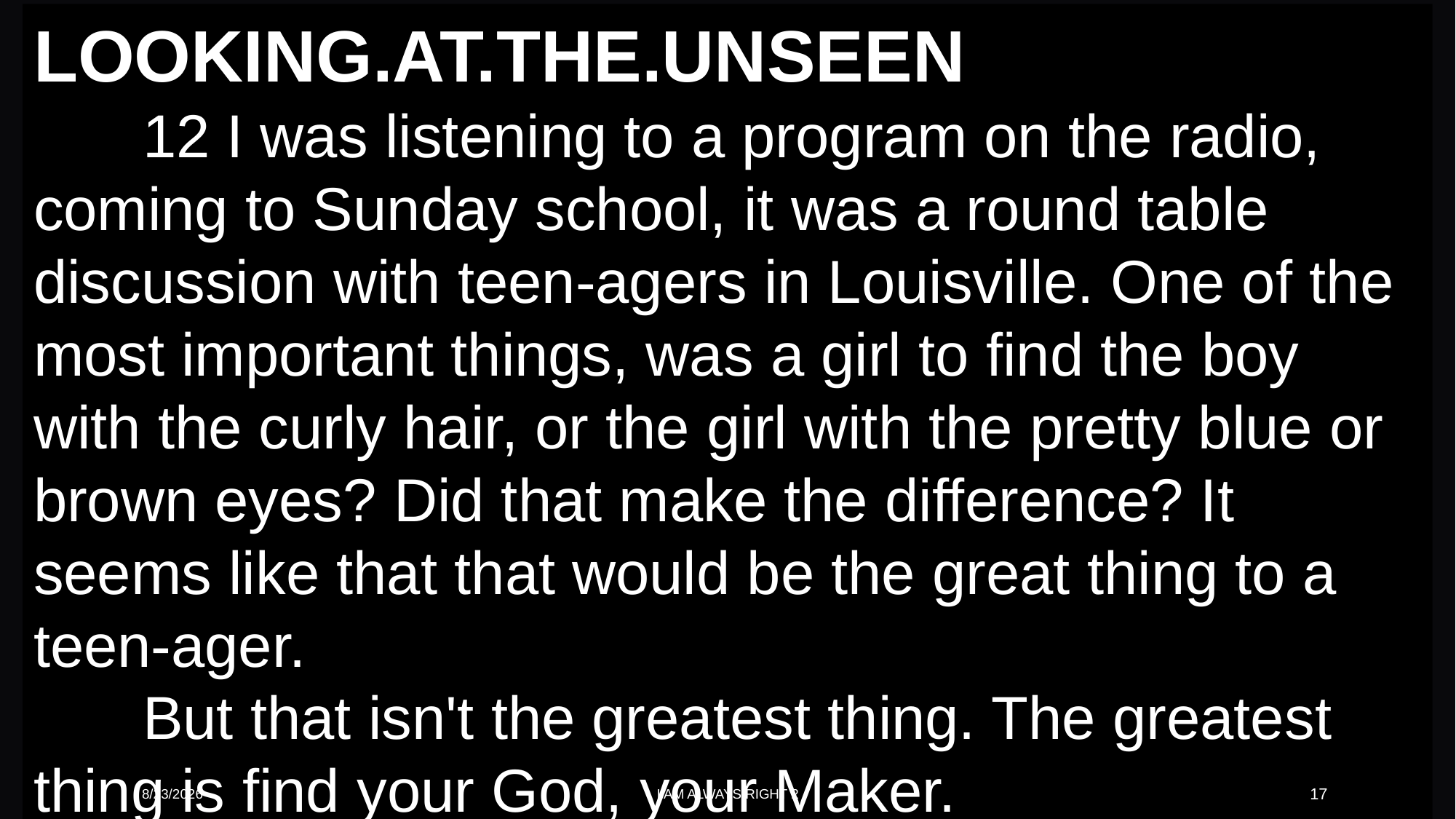

LOOKING.AT.THE.UNSEEN
	12 I was listening to a program on the radio, coming to Sunday school, it was a round table discussion with teen-agers in Louisville. One of the most important things, was a girl to find the boy with the curly hair, or the girl with the pretty blue or brown eyes? Did that make the difference? It seems like that that would be the great thing to a teen-ager.
	But that isn't the greatest thing. The greatest thing is find your God, your Maker.
8/23/2026
I am Always Right 2
17